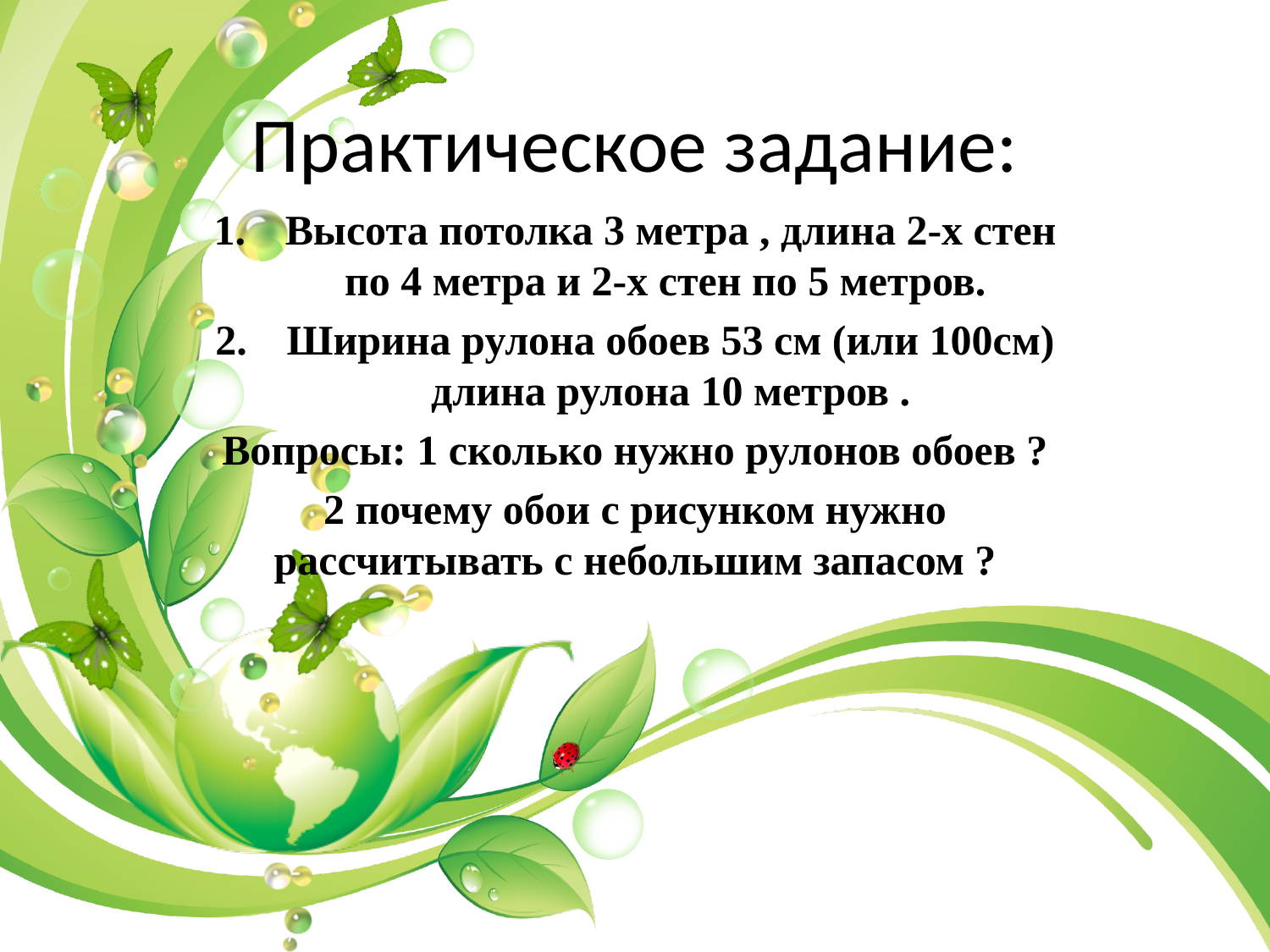

# Практическое задание:
Высота потолка 3 метра , длина 2-х стен по 4 метра и 2-х стен по 5 метров.
Ширина рулона обоев 53 см (или 100см) длина рулона 10 метров .
Вопросы: 1 сколько нужно рулонов обоев ?
2 почему обои с рисунком нужно рассчитывать с небольшим запасом ?